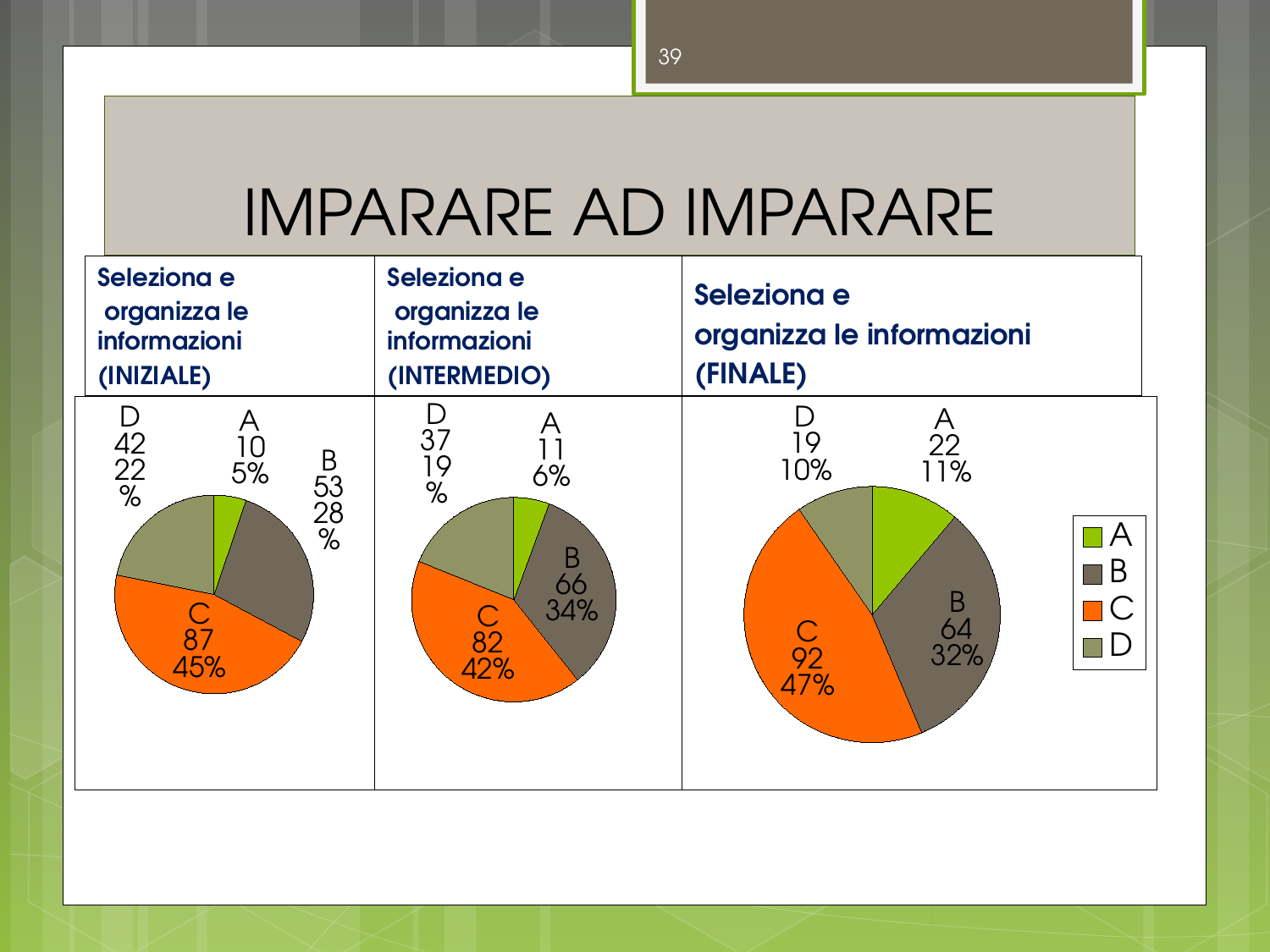

39
# IMPARARE AD IMPARARE
Seleziona e
 organizza le informazioni
(INIZIALE)
Seleziona e
 organizza le informazioni
(INTERMEDIO)
Seleziona e
organizza le informazioni
(FINALE)

### Chart

| Category | Vendite |
|---|---|
| A | 10.0 |
| B | 53.0 |
| C | 87.0 |
| D | 42.0 |

### Chart

| Category | Vendite |
|---|---|
| A | 11.0 |
| B | 66.0 |
| C | 82.0 |
| D | 37.0 |

### Chart

| Category | Vendite |
|---|---|
| A | 22.0 |
| B | 64.0 |
| C | 92.0 |
| D | 19.0 |